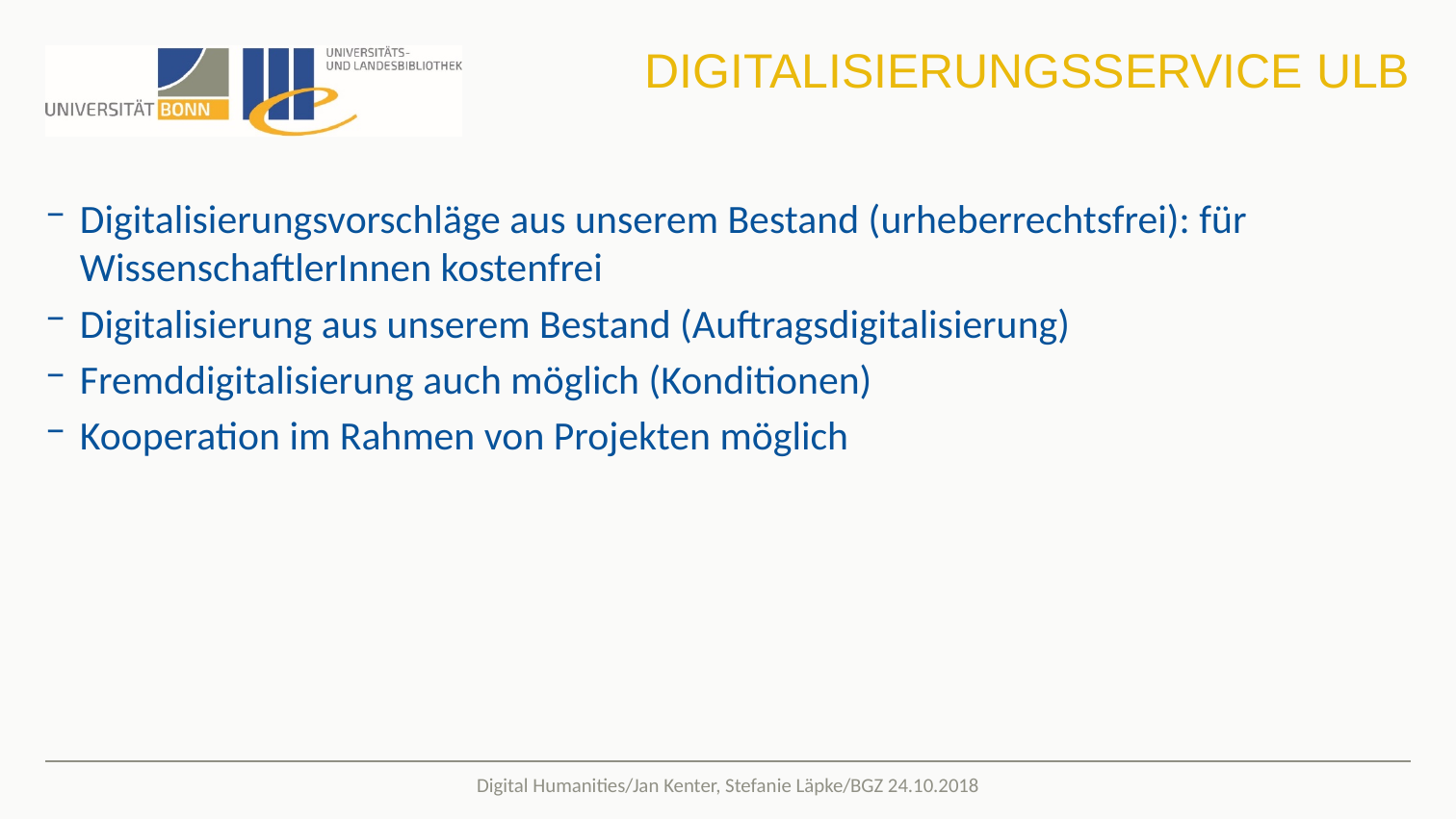

# Digitalisierungsservice ULB
Digitalisierungsvorschläge aus unserem Bestand (urheberrechtsfrei): für WissenschaftlerInnen kostenfrei
Digitalisierung aus unserem Bestand (Auftragsdigitalisierung)
Fremddigitalisierung auch möglich (Konditionen)
Kooperation im Rahmen von Projekten möglich
Digital Humanities/Jan Kenter, Stefanie Läpke/BGZ 24.10.2018